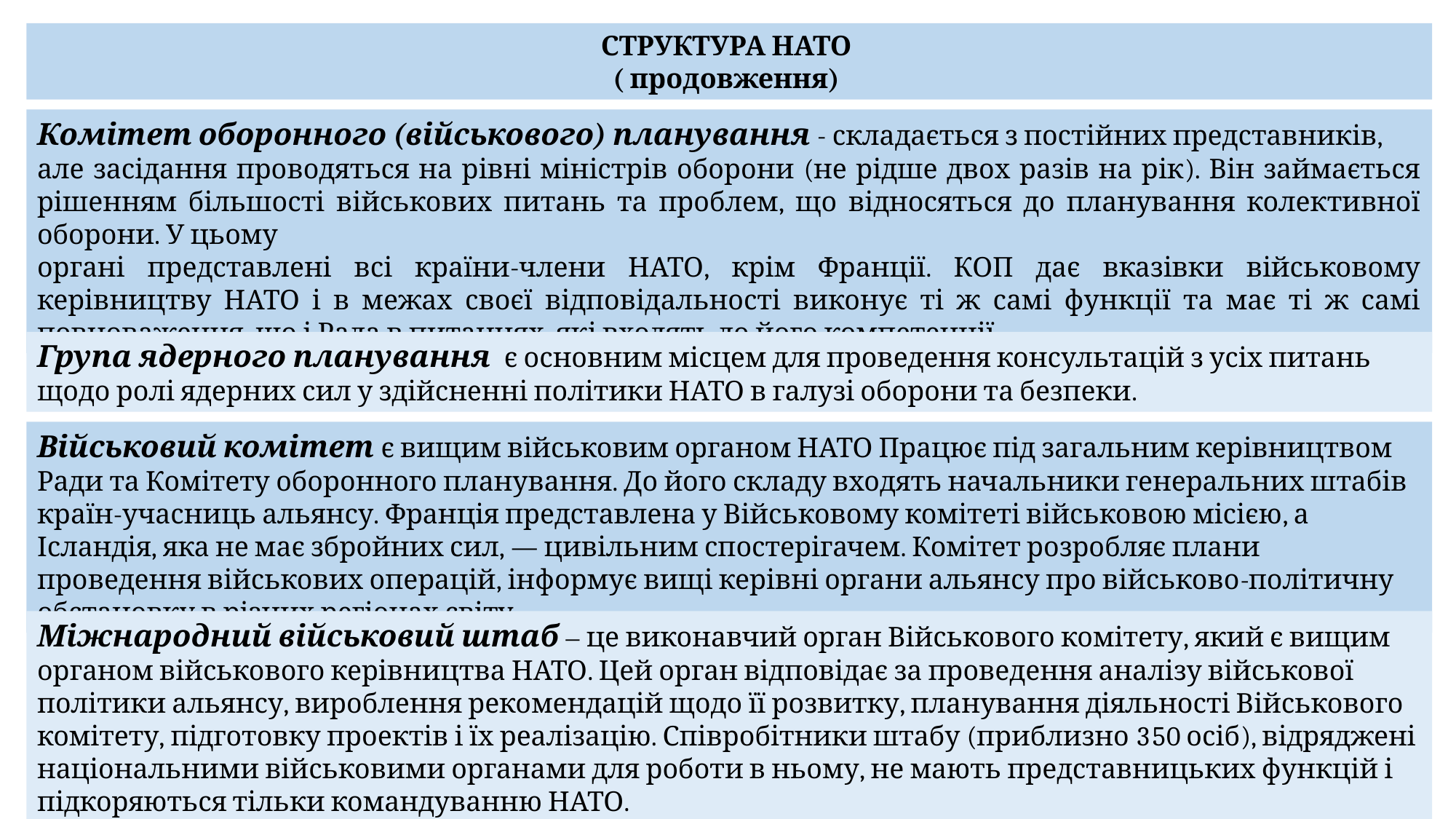

СТРУКТУРА НАТО
( продовження)
Комітет оборонного (військового) планування - складається з постійних представників,
але засідання проводяться на рівні міністрів оборони (не рідше двох разів на рік). Він займається рішенням більшості військових питань та проблем, що відносяться до планування колективної оборони. У цьому
органі представлені всі країни-члени НАТО, крім Франції. КОП дає вказівки військовому керівництву НАТО і в межах своєї відповідальності виконує ті ж самі функції та має ті ж самі повноваження, що і Рада в питаннях, які входять до його компетенції.
Група ядерного планування  є основним місцем для проведення консультацій з усіх питань щодо ролі ядерних сил у здійсненні політики НАТО в галузі оборони та безпеки.
Військовий комітет є вищим військовим органом НАТО Працює під загальним керівництвом Ради та Комітету оборонного планування. До його складу входять начальники генеральних штабів країн-учасниць альянсу. Франція представлена у Військовому комітеті військовою місією, а Ісландія, яка не має збройних сил, — цивільним спостерігачем. Комітет розробляє плани проведення військових операцій, інформує вищі керівні органи альянсу про військово-політичну обстановку в різних регіонах світу.
Міжнародний військовий штаб – це виконавчий орган Військового комітету, який є вищим органом військового керівництва НАТО. Цей орган відповідає за проведення аналізу військової політики альянсу, вироблення рекомендацій щодо її розвитку, планування діяльності Військового комітету, підготовку проектів і їх реалізацію. Співробітники штабу (приблизно 350 осіб), відряджені національними військовими органами для роботи в ньому, не мають представницьких функцій і підкоряються тільки командуванню НАТО.